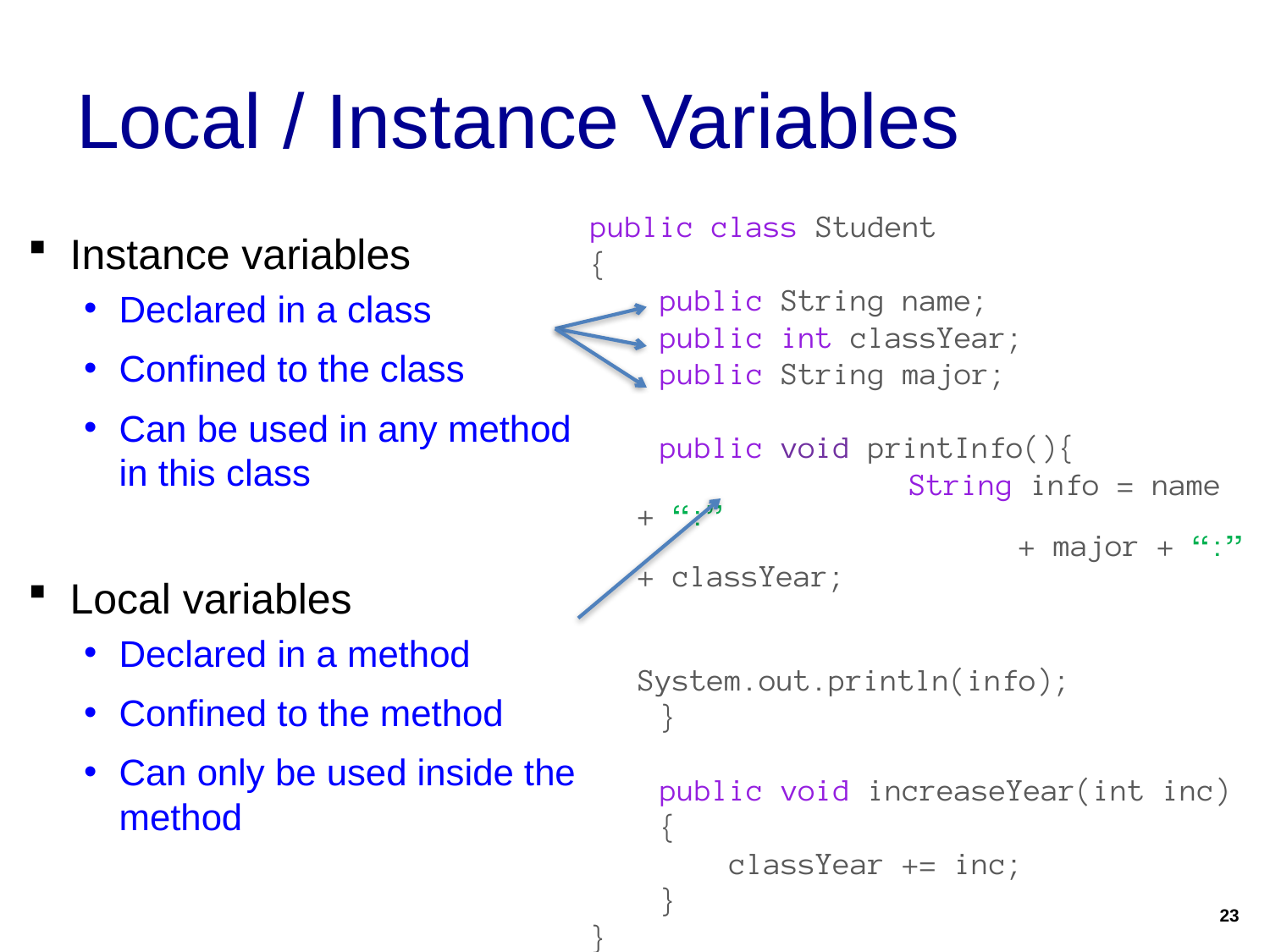

# Local / Instance Variables
public class Student
{
    public String name;
    public int classYear;
    public String major;

    public void printInfo(){
			 String info = name + “:”
			+ major + “:” + classYear;

			 System.out.println(info);
    }

    public void increaseYear(int inc)
    {
        classYear += inc;
    }
}

Instance variables
Declared in a class
Confined to the class
Can be used in any method in this class

Local variables
Declared in a method
Confined to the method
Can only be used inside the method
23